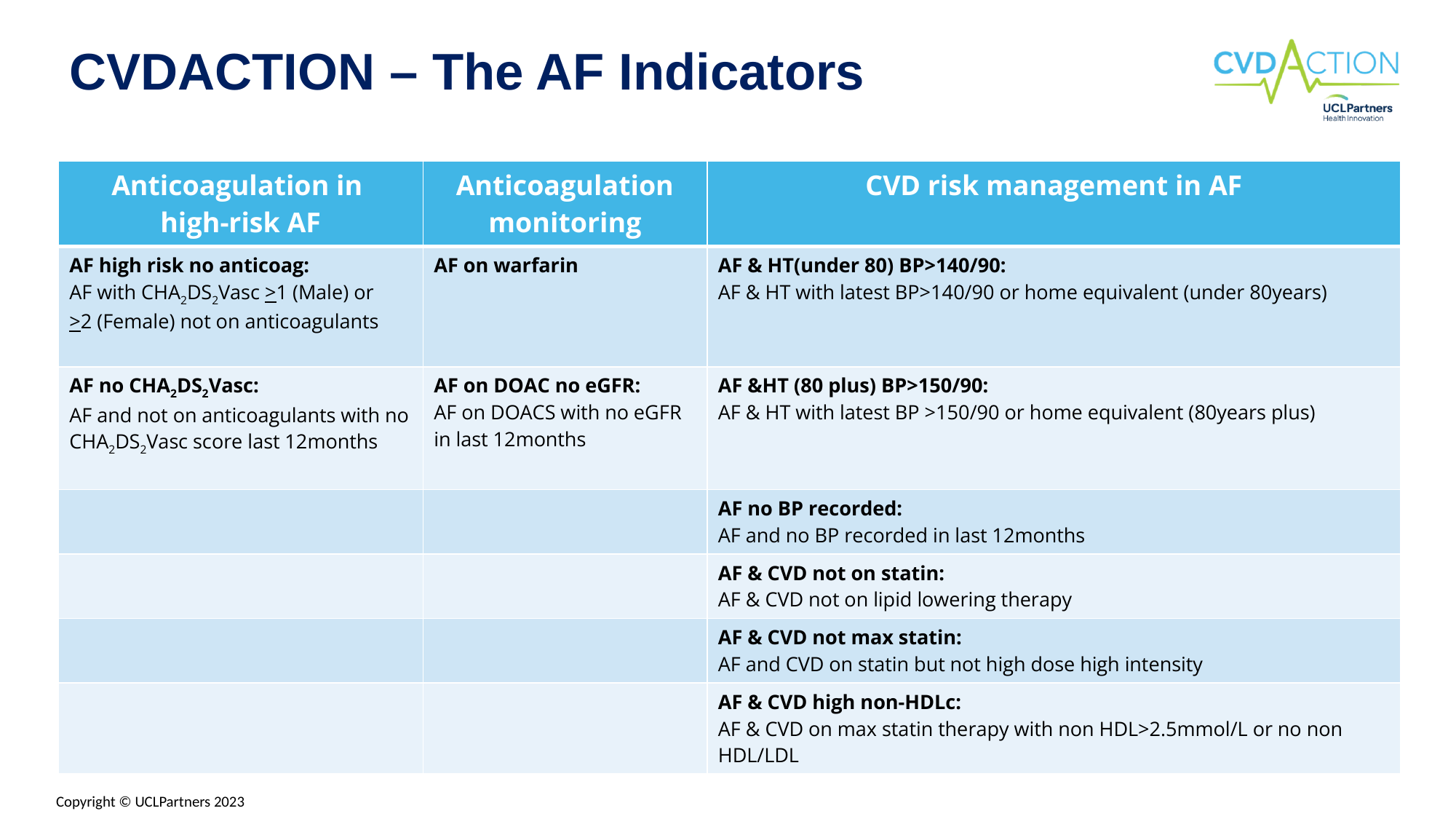

# CVDACTION – The AF Indicators
| Anticoagulation in high-risk AF | Anticoagulation monitoring | CVD risk management in AF |
| --- | --- | --- |
| AF high risk no anticoag: AF with CHA2DS2Vasc >1 (Male) or >2 (Female) not on anticoagulants | AF on warfarin | AF & HT(under 80) BP>140/90: AF & HT with latest BP>140/90 or home equivalent (under 80years) |
| AF no CHA2DS2Vasc: AF and not on anticoagulants with no CHA2DS2Vasc score last 12months | AF on DOAC no eGFR: AF on DOACS with no eGFR in last 12months | AF &HT (80 plus) BP>150/90: AF & HT with latest BP >150/90 or home equivalent (80years plus) |
|  |  | AF no BP recorded: AF and no BP recorded in last 12months |
|  |  | AF & CVD not on statin: AF & CVD not on lipid lowering therapy |
|  |  | AF & CVD not max statin: AF and CVD on statin but not high dose high intensity |
|  |  | AF & CVD high non-HDLc: AF & CVD on max statin therapy with non HDL>2.5mmol/L or no non HDL/LDL |